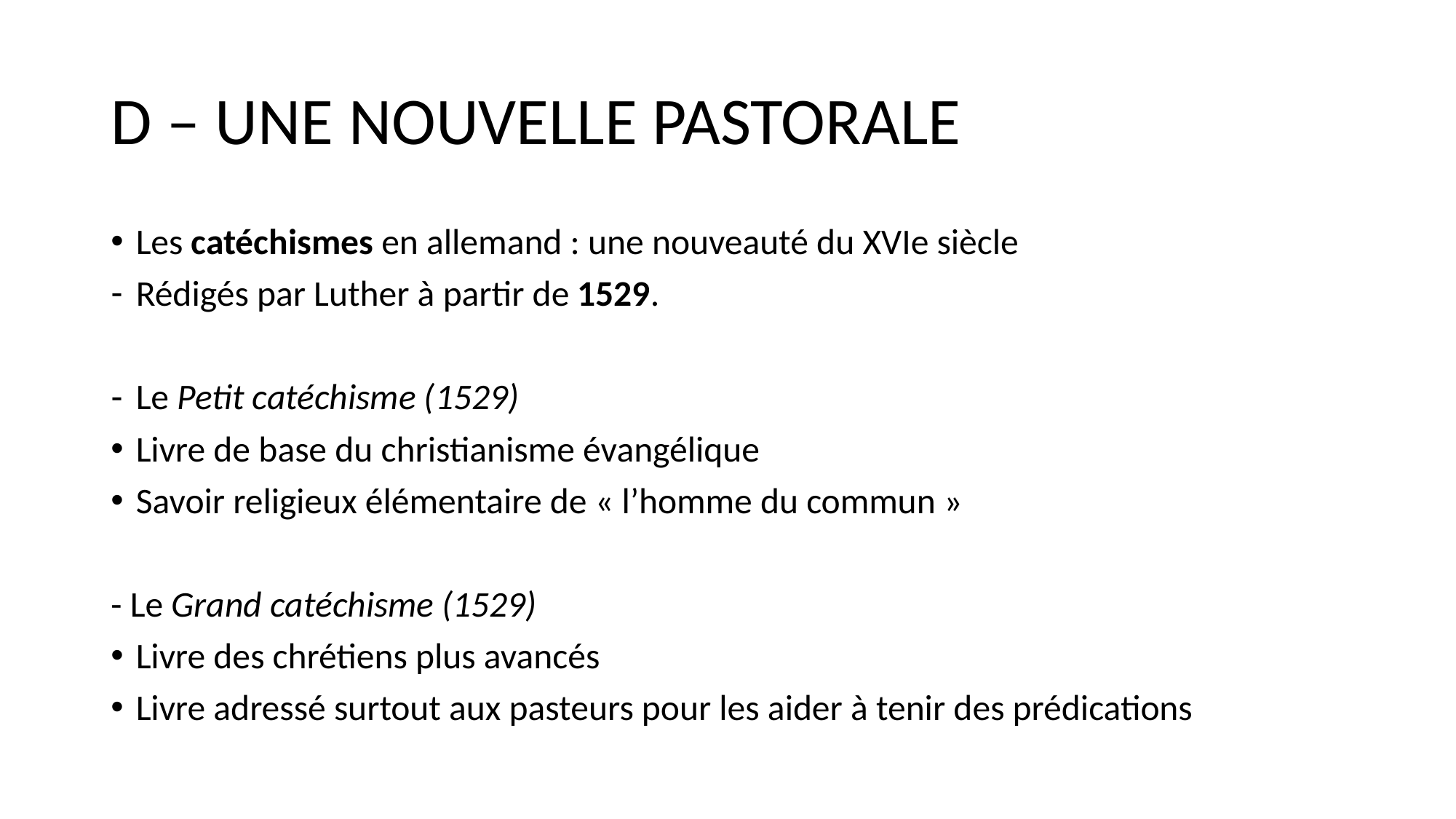

# D – UNE NOUVELLE PASTORALE
Les catéchismes en allemand : une nouveauté du XVIe siècle
Rédigés par Luther à partir de 1529.

Le Petit catéchisme (1529)
Livre de base du christianisme évangélique
Savoir religieux élémentaire de « l’homme du commun »

- Le Grand catéchisme (1529)
Livre des chrétiens plus avancés
Livre adressé surtout aux pasteurs pour les aider à tenir des prédications